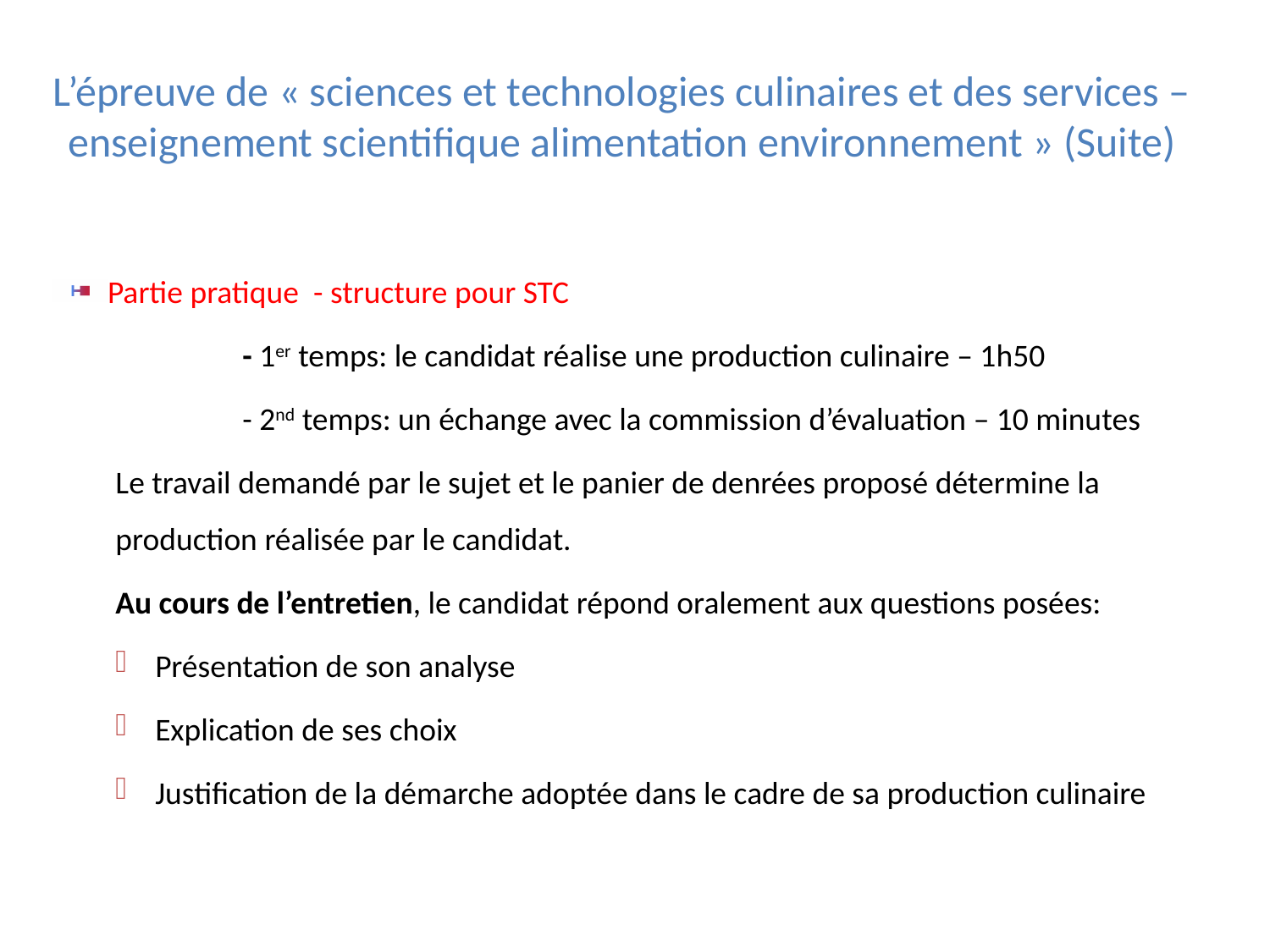

# L’épreuve de « sciences et technologies culinaires et des services – enseignement scientifique alimentation environnement » (Suite)
Partie pratique  - structure pour STC
	- 1er temps: le candidat réalise une production culinaire – 1h50
	- 2nd temps: un échange avec la commission d’évaluation – 10 minutes
Le travail demandé par le sujet et le panier de denrées proposé détermine la production réalisée par le candidat.
Au cours de l’entretien, le candidat répond oralement aux questions posées:
Présentation de son analyse
Explication de ses choix
Justification de la démarche adoptée dans le cadre de sa production culinaire